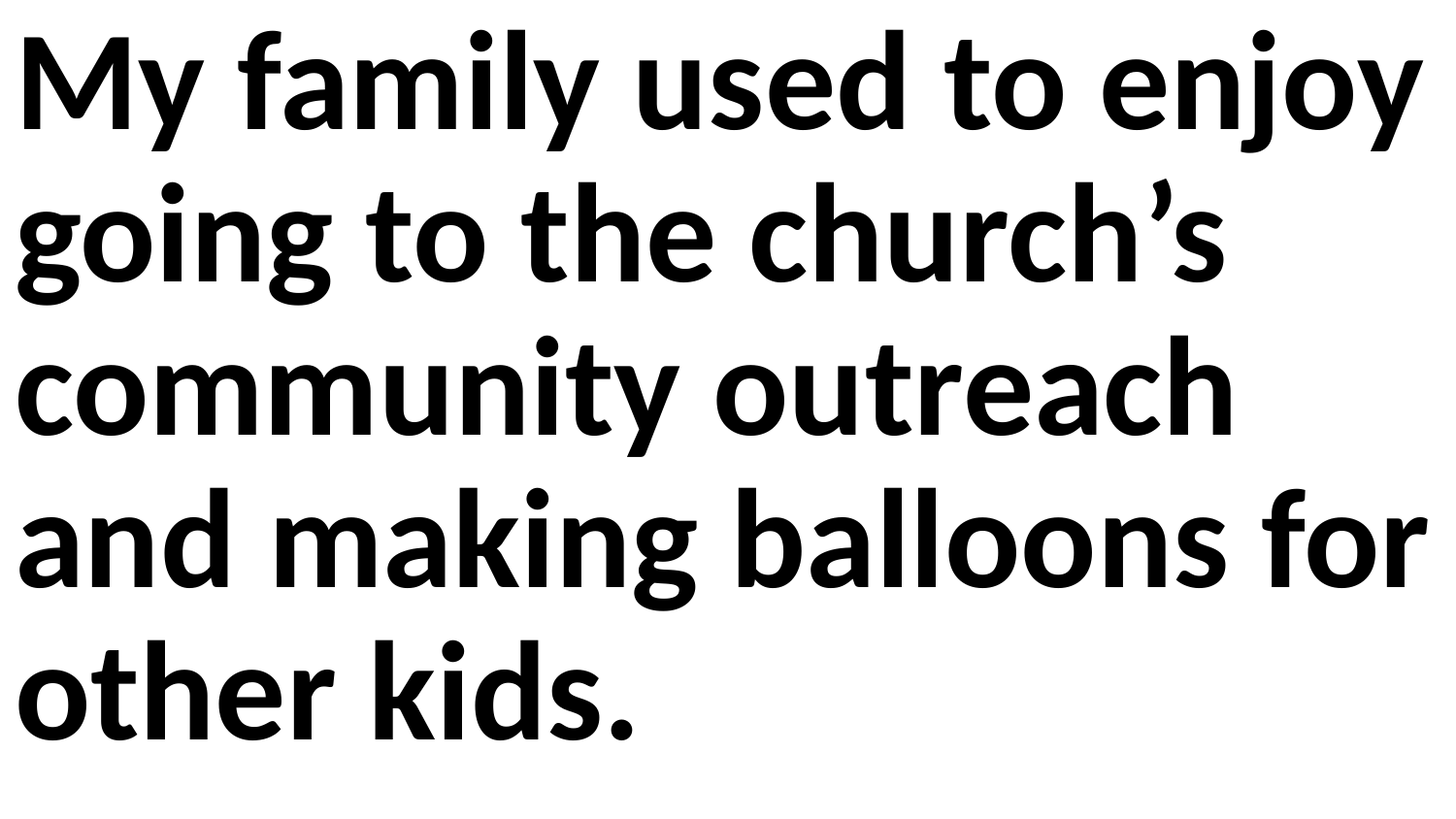

My family used to enjoy going to the church’s community outreach and making balloons for other kids.